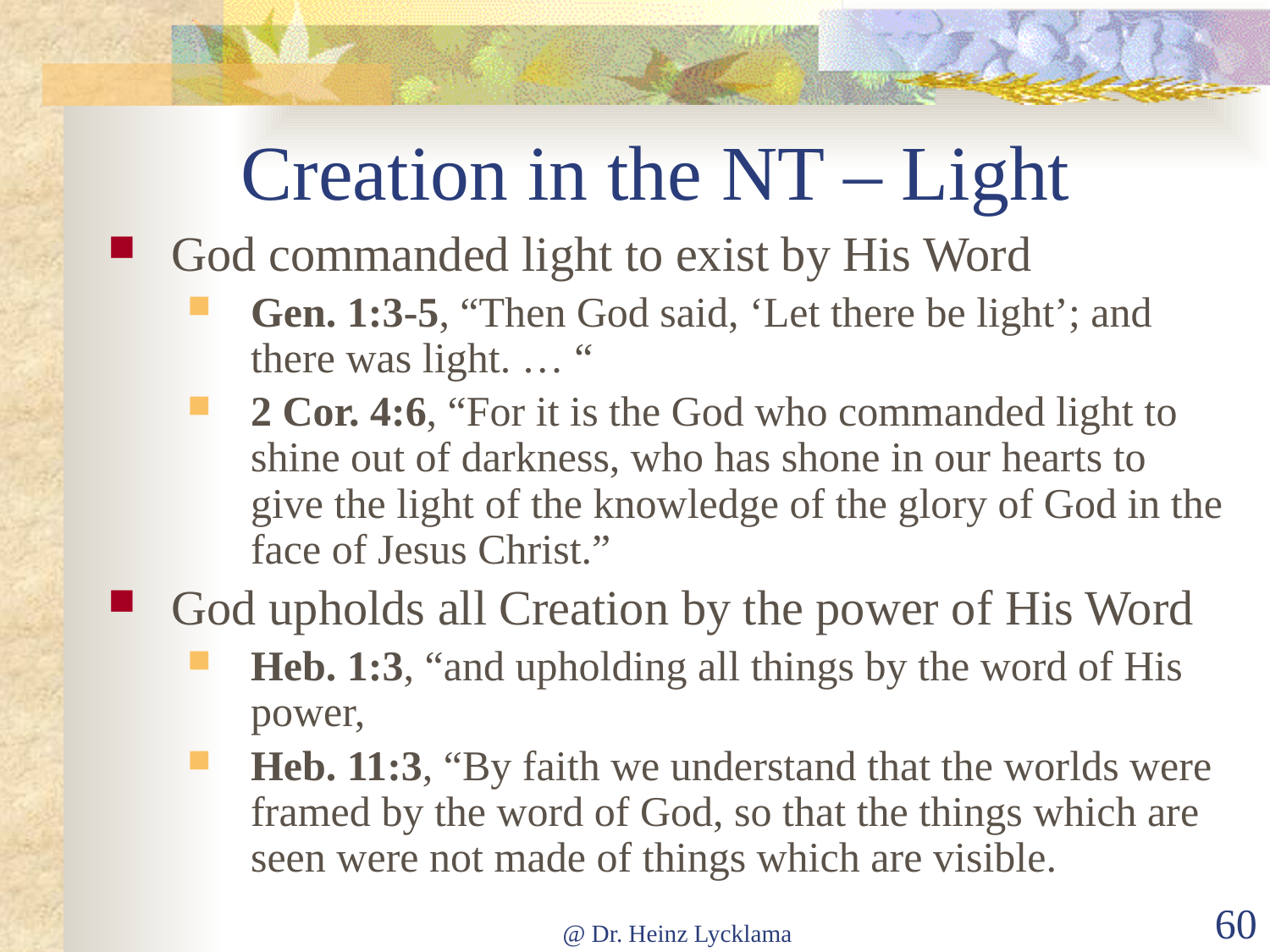

# Creation in the NT – Light
God commanded light to exist by His Word
Gen. 1:3-5, “Then God said, ‘Let there be light’; and there was light. … “
2 Cor. 4:6, “For it is the God who commanded light to shine out of darkness, who has shone in our hearts to give the light of the knowledge of the glory of God in the face of Jesus Christ.”
God upholds all Creation by the power of His Word
Heb. 1:3, “and upholding all things by the word of His power,
Heb. 11:3, “By faith we understand that the worlds were framed by the word of God, so that the things which are seen were not made of things which are visible.
@ Dr. Heinz Lycklama
60